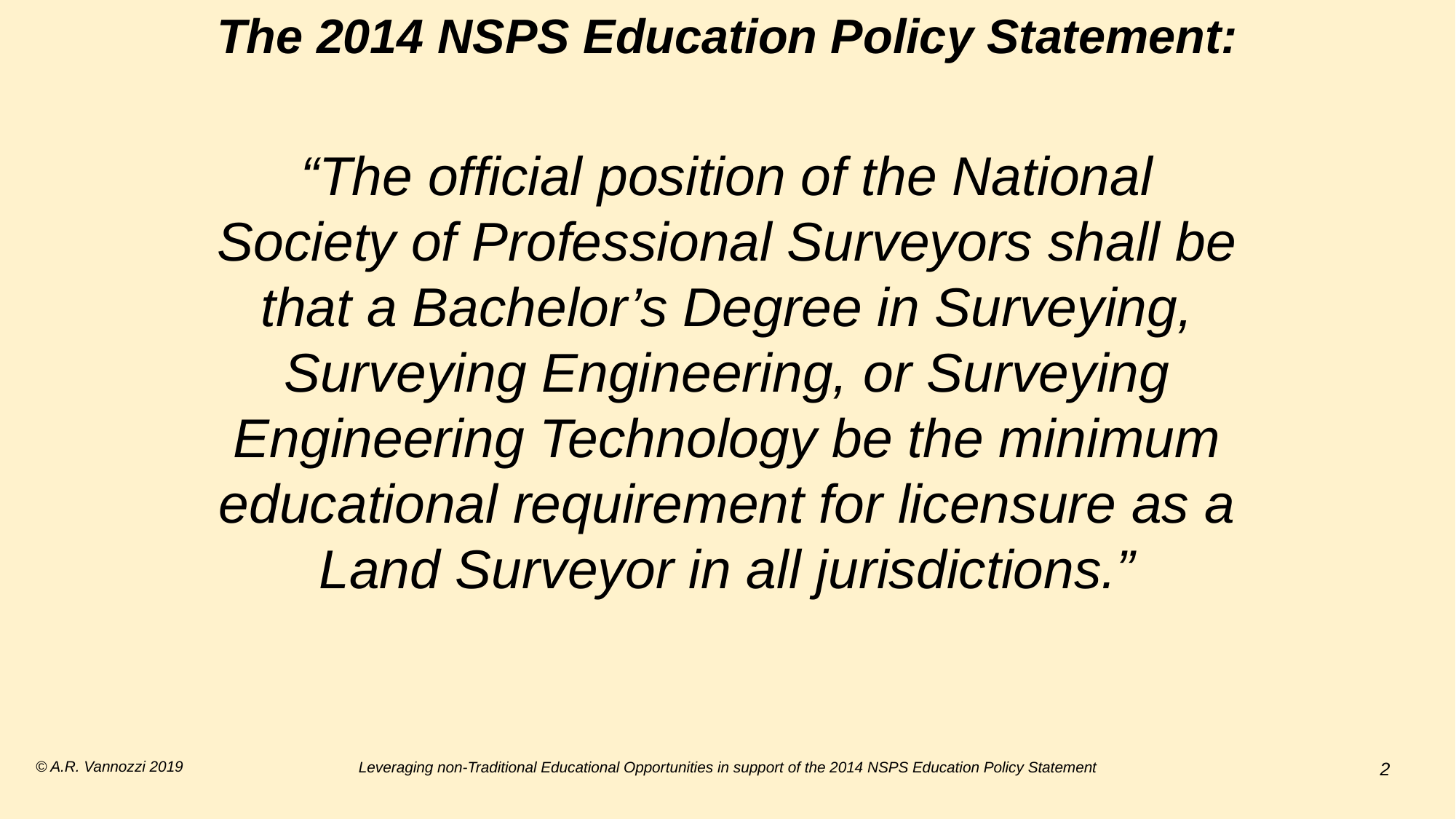

The 2014 NSPS Education Policy Statement:
“The official position of the National Society of Professional Surveyors shall be that a Bachelor’s Degree in Surveying, Surveying Engineering, or Surveying Engineering Technology be the minimum educational requirement for licensure as a Land Surveyor in all jurisdictions.”
© A.R. Vannozzi 2019
Leveraging non-Traditional Educational Opportunities in support of the 2014 NSPS Education Policy Statement
2